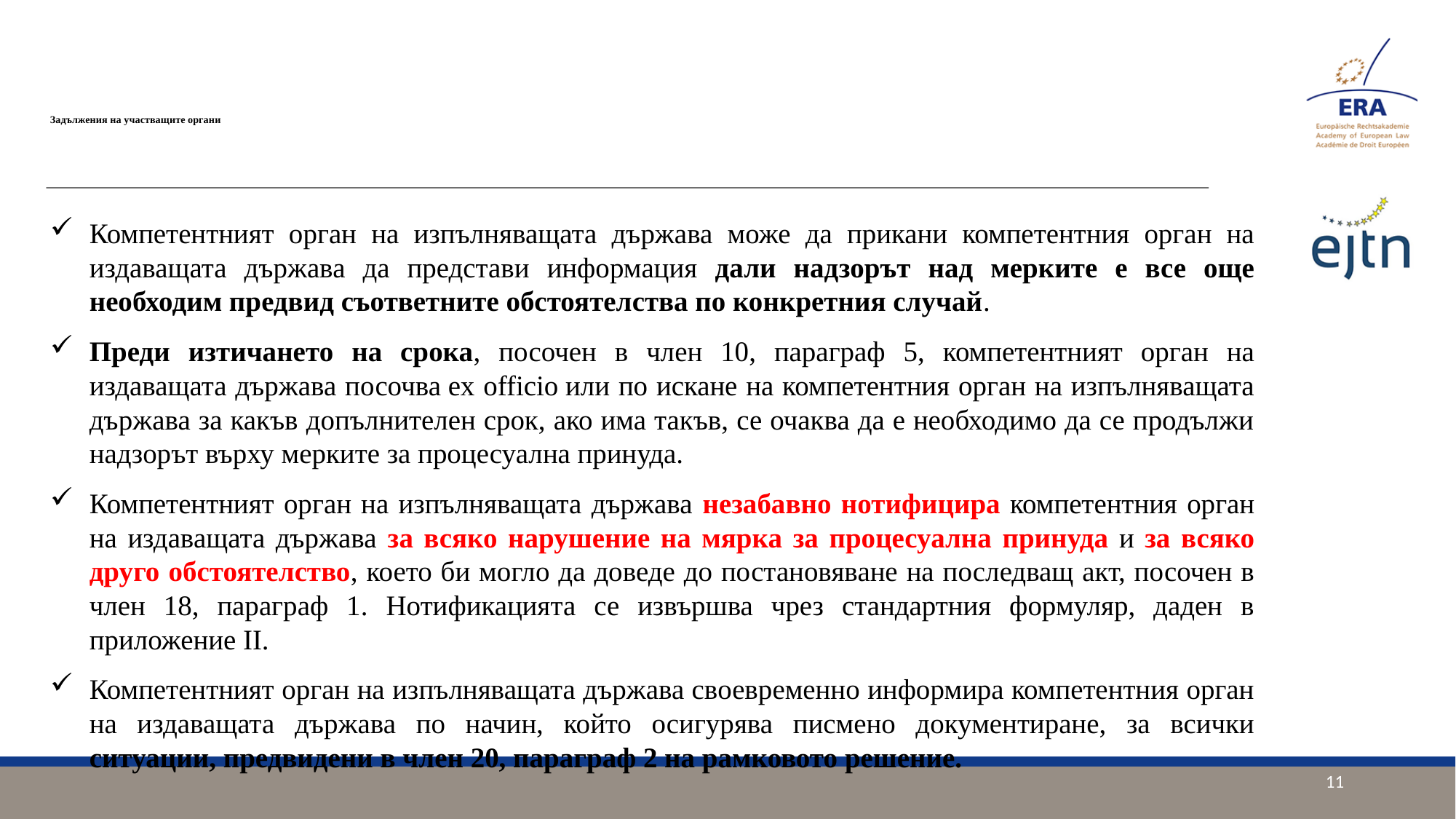

# Задължения на участващите органи
Компетентният орган на изпълняващата държава може да прикани компетентния орган на издаващата държава да представи информация дали надзорът над мерките е все още необходим предвид съответните обстоятелства по конкретния случай.
Преди изтичането на срока, посочен в член 10, параграф 5, компетентният орган на издаващата държава посочва ex officio или по искане на компетентния орган на изпълняващата държава за какъв допълнителен срок, ако има такъв, се очаква да е необходимо да се продължи надзорът върху мерките за процесуална принуда.
Компетентният орган на изпълняващата държава незабавно нотифицира компетентния орган на издаващата държава за всяко нарушение на мярка за процесуална принуда и за всяко друго обстоятелство, което би могло да доведе до постановяване на последващ акт, посочен в член 18, параграф 1. Нотификацията се извършва чрез стандартния формуляр, даден в приложение II.
Компетентният орган на изпълняващата държава своевременно информира компетентния орган на издаващата държава по начин, който осигурява писмено документиране, за всички ситуации, предвидени в член 20, параграф 2 на рамковото решение.

11